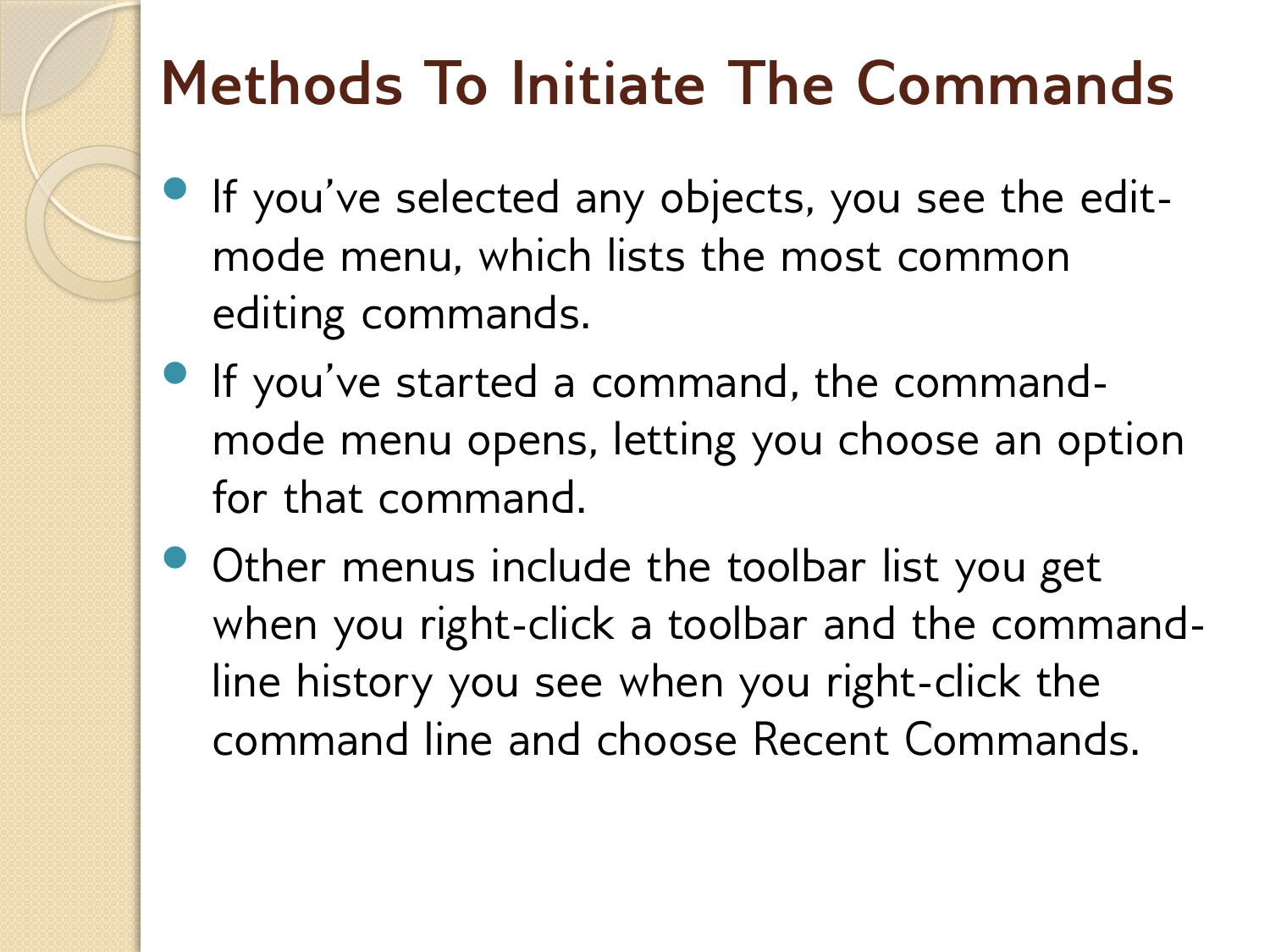

# Methods To Initiate The Commands
If you’ve selected any objects, you see the edit-mode menu, which lists the most common editing commands.
If you’ve started a command, the command-mode menu opens, letting you choose an option for that command.
Other menus include the toolbar list you get when you right-click a toolbar and the command-line history you see when you right-click the command line and choose Recent Commands.